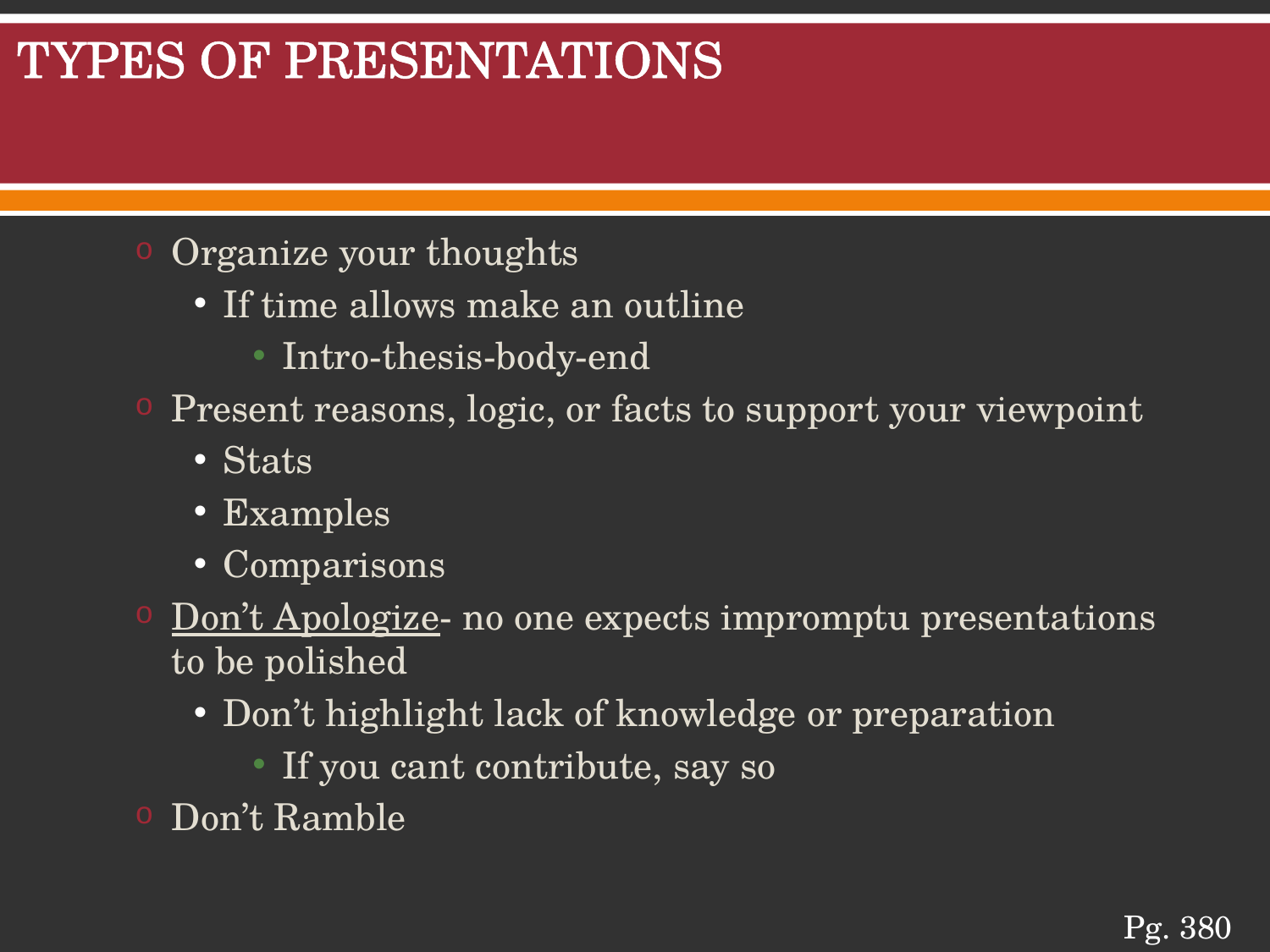

# TYPES OF PRESENTATIONS
Organize your thoughts
If time allows make an outline
Intro-thesis-body-end
Present reasons, logic, or facts to support your viewpoint
Stats
Examples
Comparisons
Don’t Apologize- no one expects impromptu presentations to be polished
Don’t highlight lack of knowledge or preparation
If you cant contribute, say so
Don’t Ramble

Pg. 380